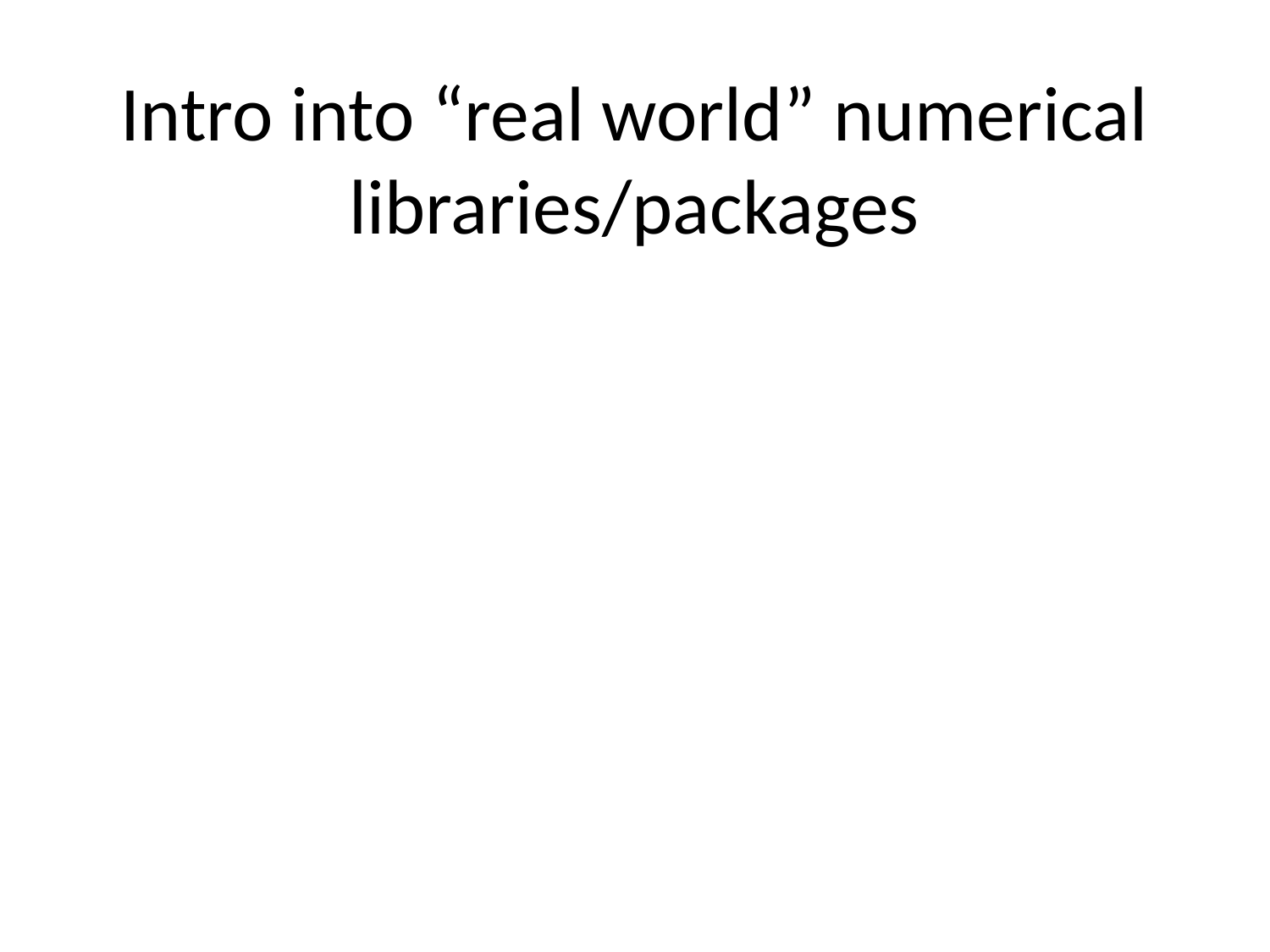

# Intro into “real world” numerical libraries/packages